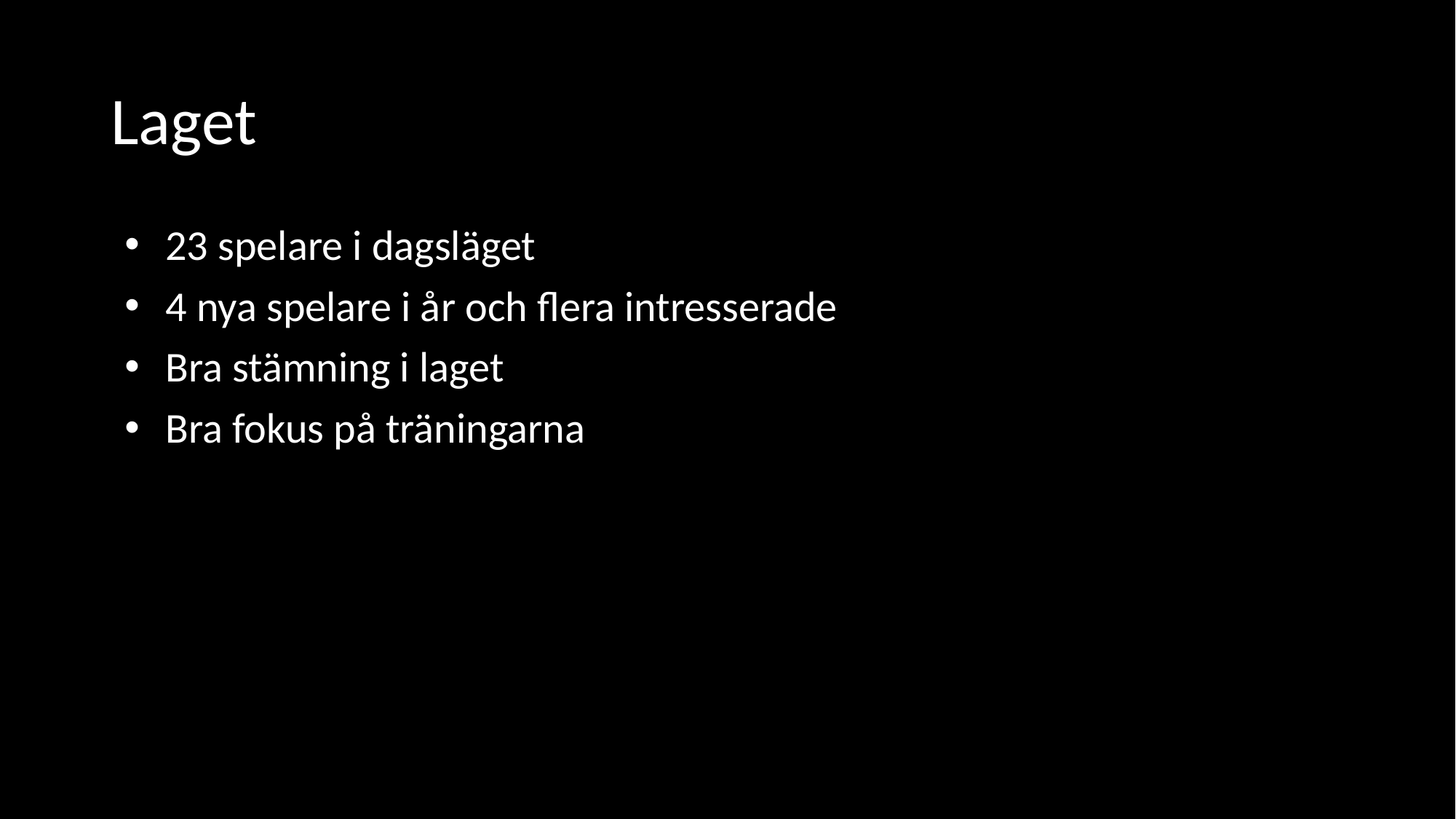

# Laget
23 spelare i dagsläget
4 nya spelare i år och flera intresserade
Bra stämning i laget
Bra fokus på träningarna